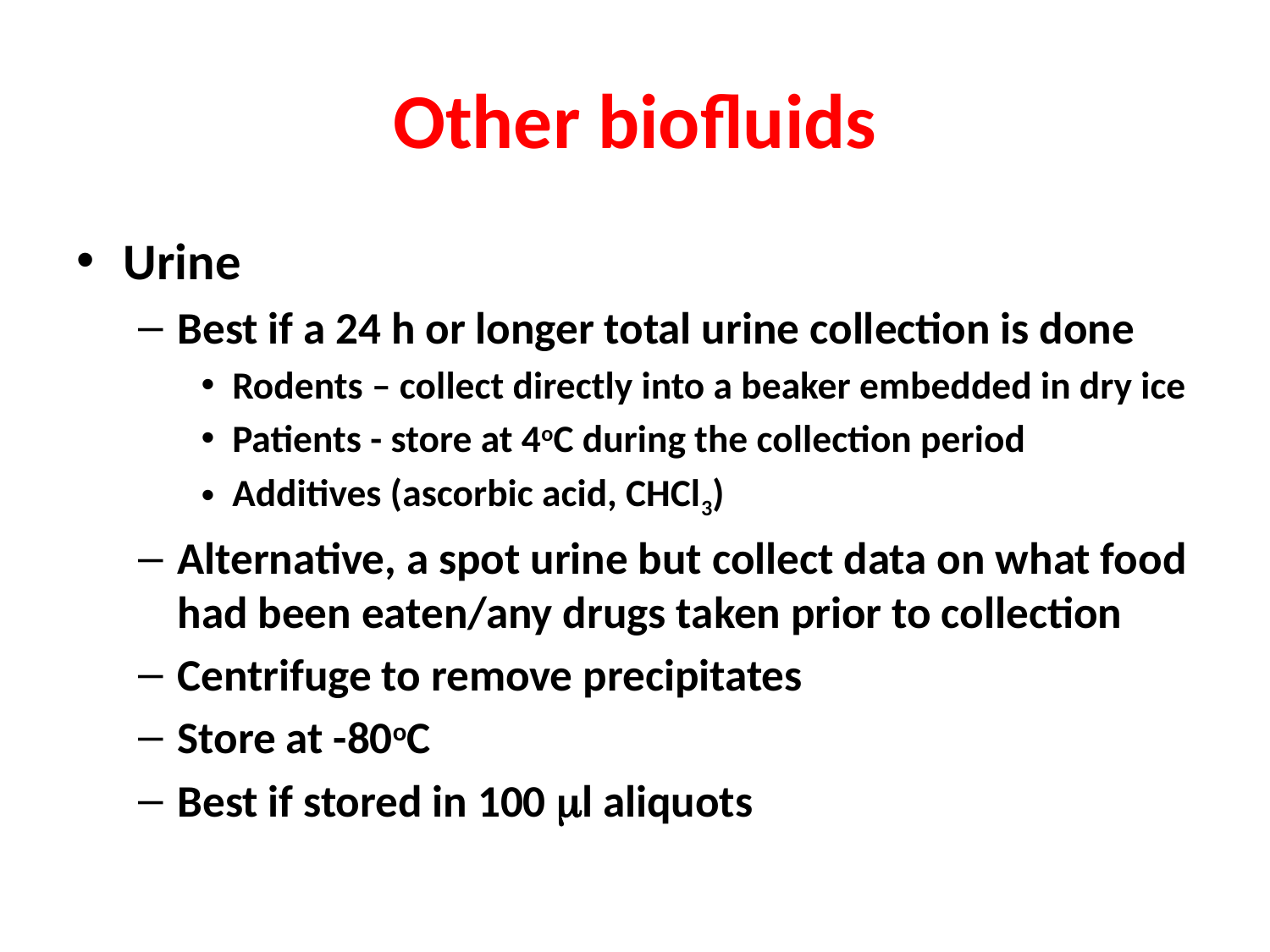

# Other biofluids
Urine
Best if a 24 h or longer total urine collection is done
Rodents – collect directly into a beaker embedded in dry ice
Patients - store at 4oC during the collection period
Additives (ascorbic acid, CHCl3)
Alternative, a spot urine but collect data on what food had been eaten/any drugs taken prior to collection
Centrifuge to remove precipitates
Store at -80oC
Best if stored in 100 μl aliquots